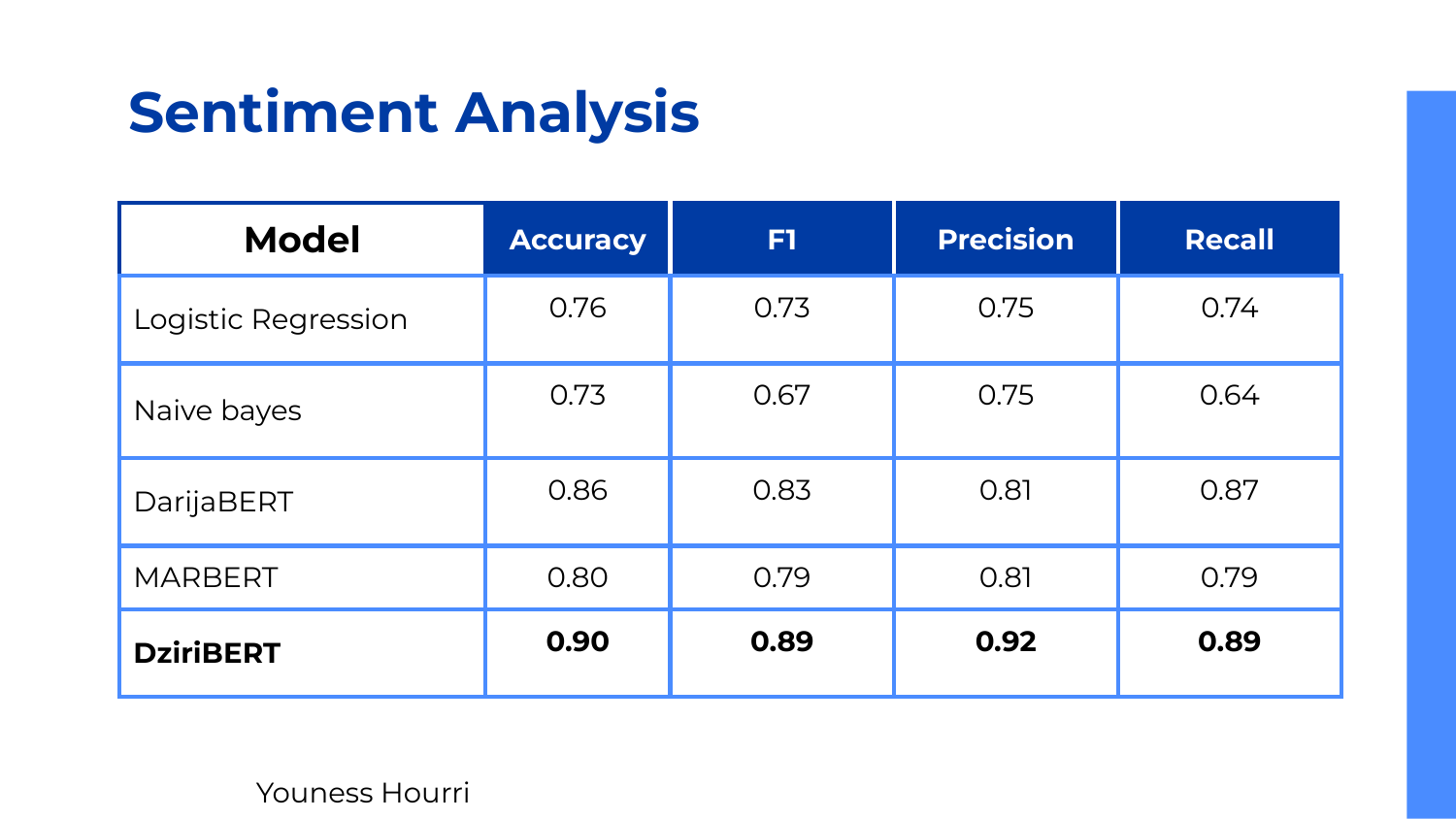

# Sentiment Analysis
| Model | Accuracy | F1 | Precision | Recall |
| --- | --- | --- | --- | --- |
| Logistic Regression | 0.76 | 0.73 | 0.75 | 0.74 |
| Naive bayes | 0.73 | 0.67 | 0.75 | 0.64 |
| DarijaBERT | 0.86 | 0.83 | 0.81 | 0.87 |
| MARBERT | 0.80 | 0.79 | 0.81 | 0.79 |
| DziriBERT | 0.90 | 0.89 | 0.92 | 0.89 |
| Youness Hourri |
| --- |